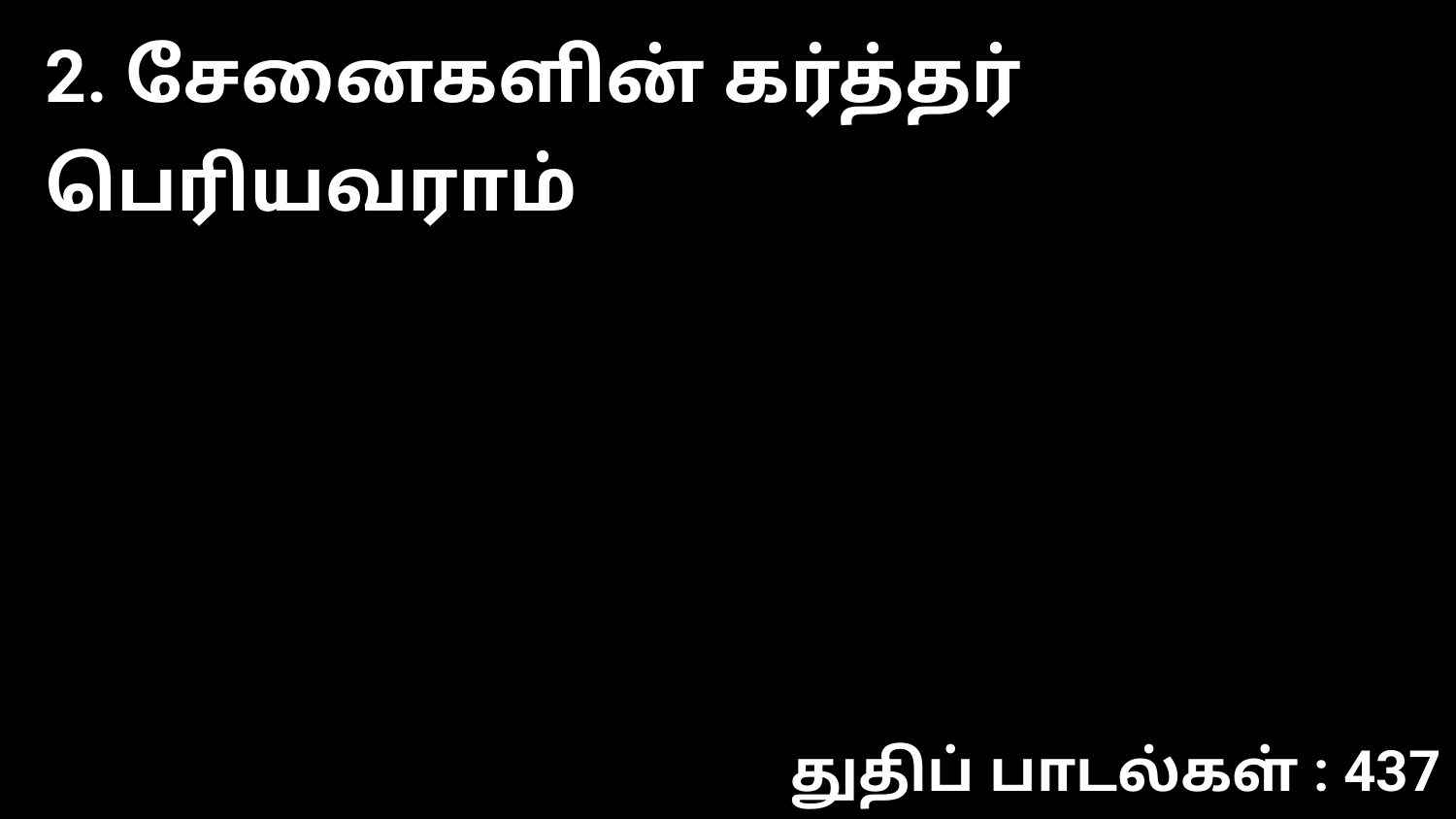

2. சேனைகளின் கர்த்தர் பெரியவராம்
துதிப் பாடல்கள் : 437